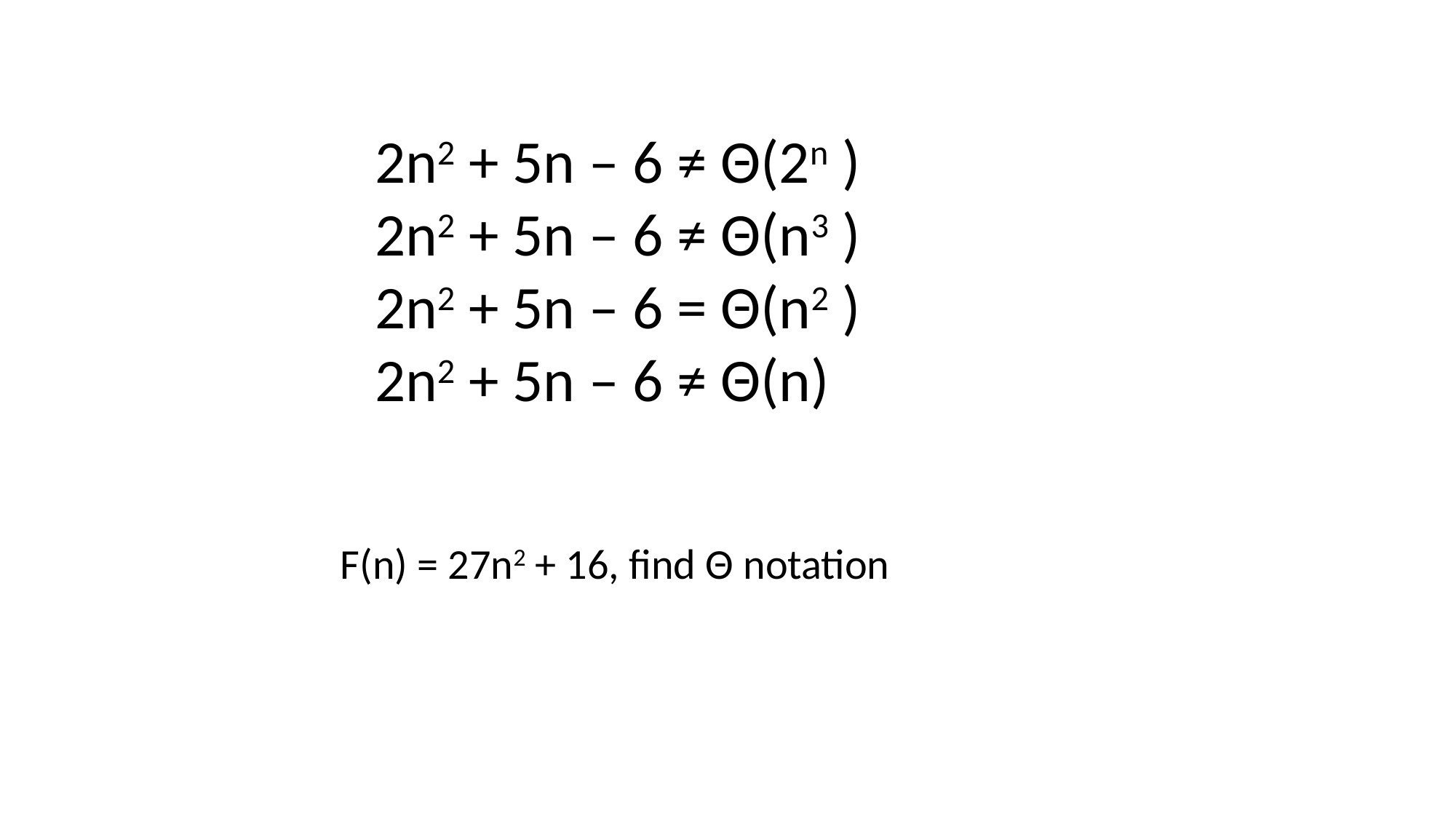

2n2 + 5n – 6 ≠ Θ(2n )
2n2 + 5n – 6 ≠ Θ(n3 )
2n2 + 5n – 6 = Θ(n2 )
2n2 + 5n – 6 ≠ Θ(n)
F(n) = 27n2 + 16, find Θ notation